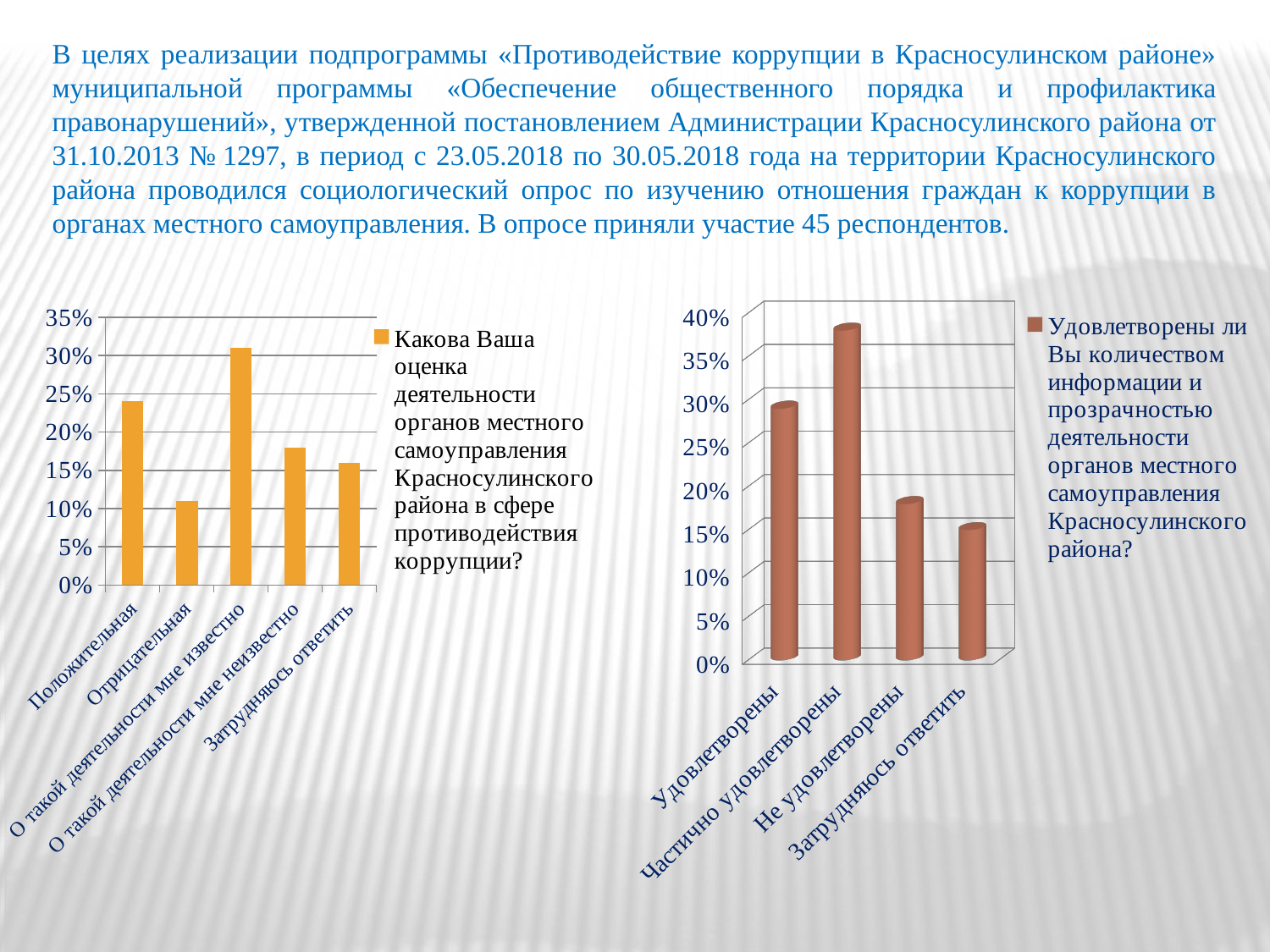

В целях реализации подпрограммы «Противодействие коррупции в Красносулинском районе» муниципальной программы «Обеспечение общественного порядка и профилактика правонарушений», утвержденной постановлением Администрации Красносулинского района от 31.10.2013 № 1297, в период с 23.05.2018 по 30.05.2018 года на территории Красносулинского района проводился социологический опрос по изучению отношения граждан к коррупции в органах местного самоуправления. В опросе приняли участие 45 респондентов.

[unsupported chart]

### Chart

| Category | Какова Ваша оценка деятельности органов местного самоуправления Красносулинского района в сфере противодействия коррупции? |
|---|---|
| Положительная | 0.24000000000000005 |
| Отрицательная | 0.11000000000000003 |
| О такой деятельности мне известно | 0.3100000000000001 |
| О такой деятельности мне неизвестно | 0.18000000000000005 |
| Затрудняюсь ответить | 0.16000000000000006 |